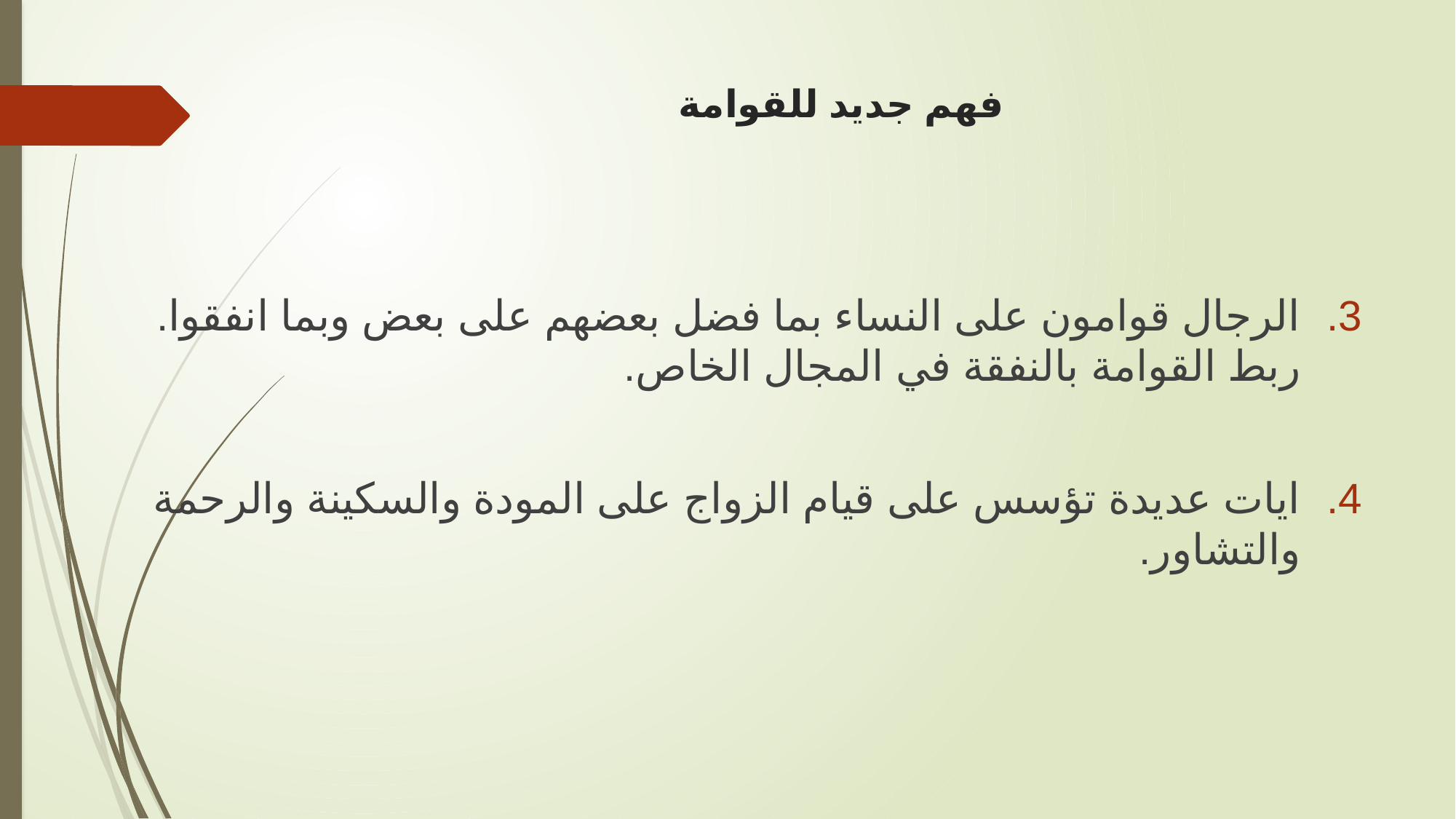

# فهم جديد للقوامة

الرجال قوامون على النساء بما فضل بعضهم على بعض وبما انفقوا. ربط القوامة بالنفقة في المجال الخاص.

ايات عديدة تؤسس على قيام الزواج على المودة والسكينة والرحمة والتشاور.